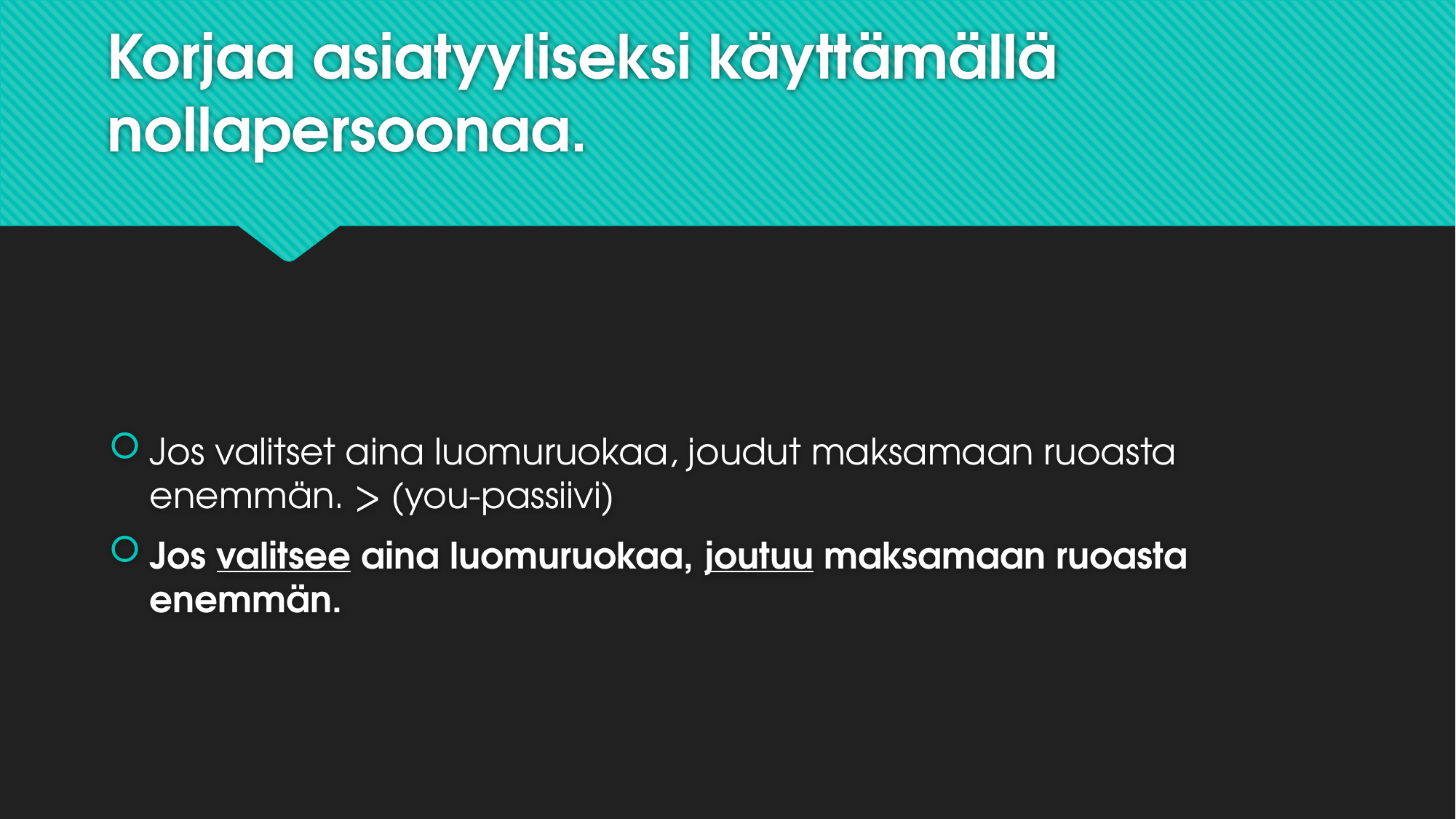

# Korjaa asiatyyliseksi käyttämällä nollapersoonaa.
Jos valitset aina luomuruokaa, joudut maksamaan ruoasta enemmän. > (you-passiivi)
Jos valitsee aina luomuruokaa, joutuu maksamaan ruoasta enemmän.